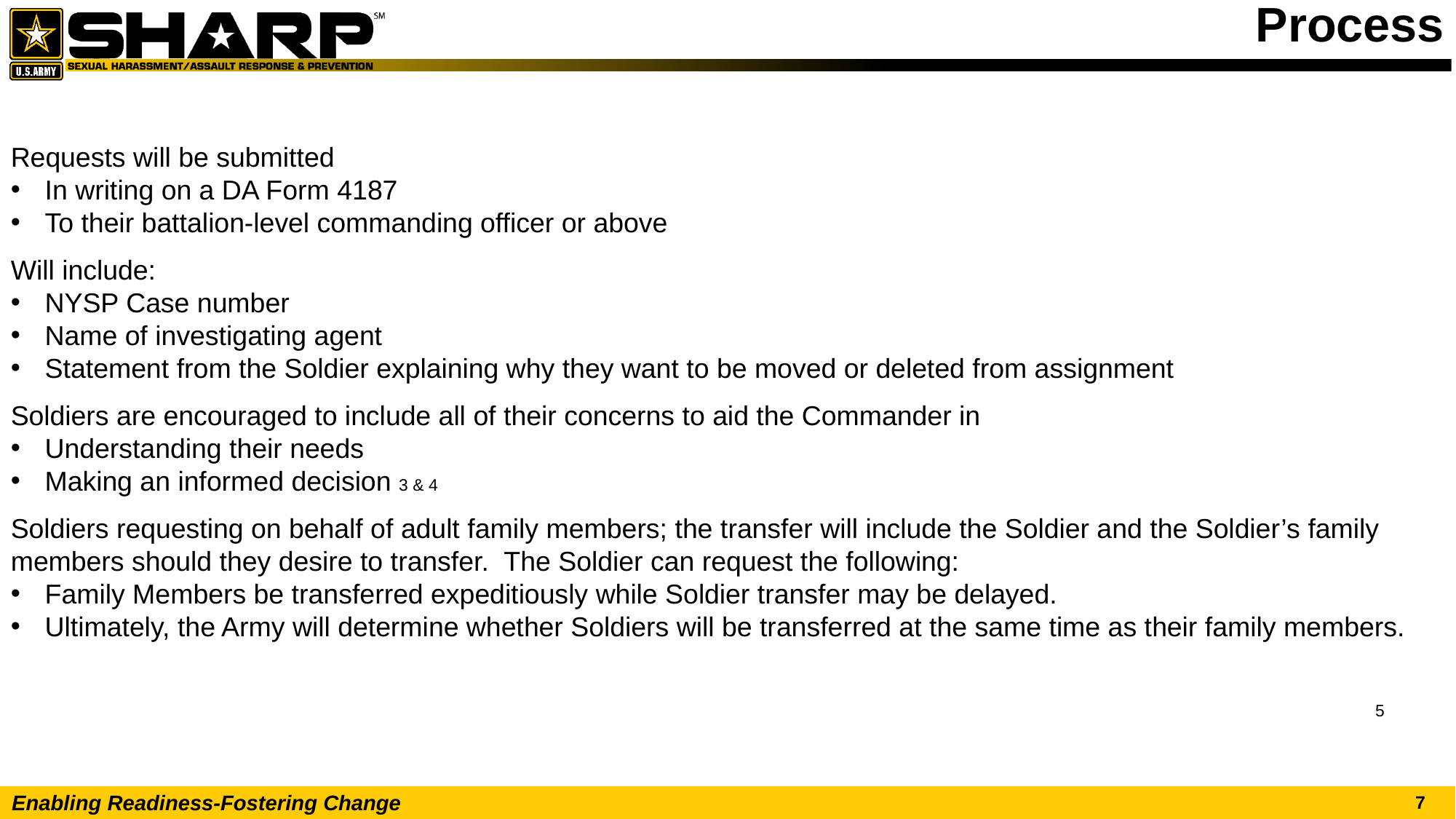

# Process
Requests will be submitted
In writing on a DA Form 4187
To their battalion-level commanding officer or above

Will include:
NYSP Case number
Name of investigating agent
Statement from the Soldier explaining why they want to be moved or deleted from assignment

Soldiers are encouraged to include all of their concerns to aid the Commander in
Understanding their needs
Making an informed decision 3 & 4

Soldiers requesting on behalf of adult family members; the transfer will include the Soldier and the Soldier’s family members should they desire to transfer.  The Soldier can request the following:
Family Members be transferred expeditiously while Soldier transfer may be delayed.
Ultimately, the Army will determine whether Soldiers will be transferred at the same time as their family members.
5